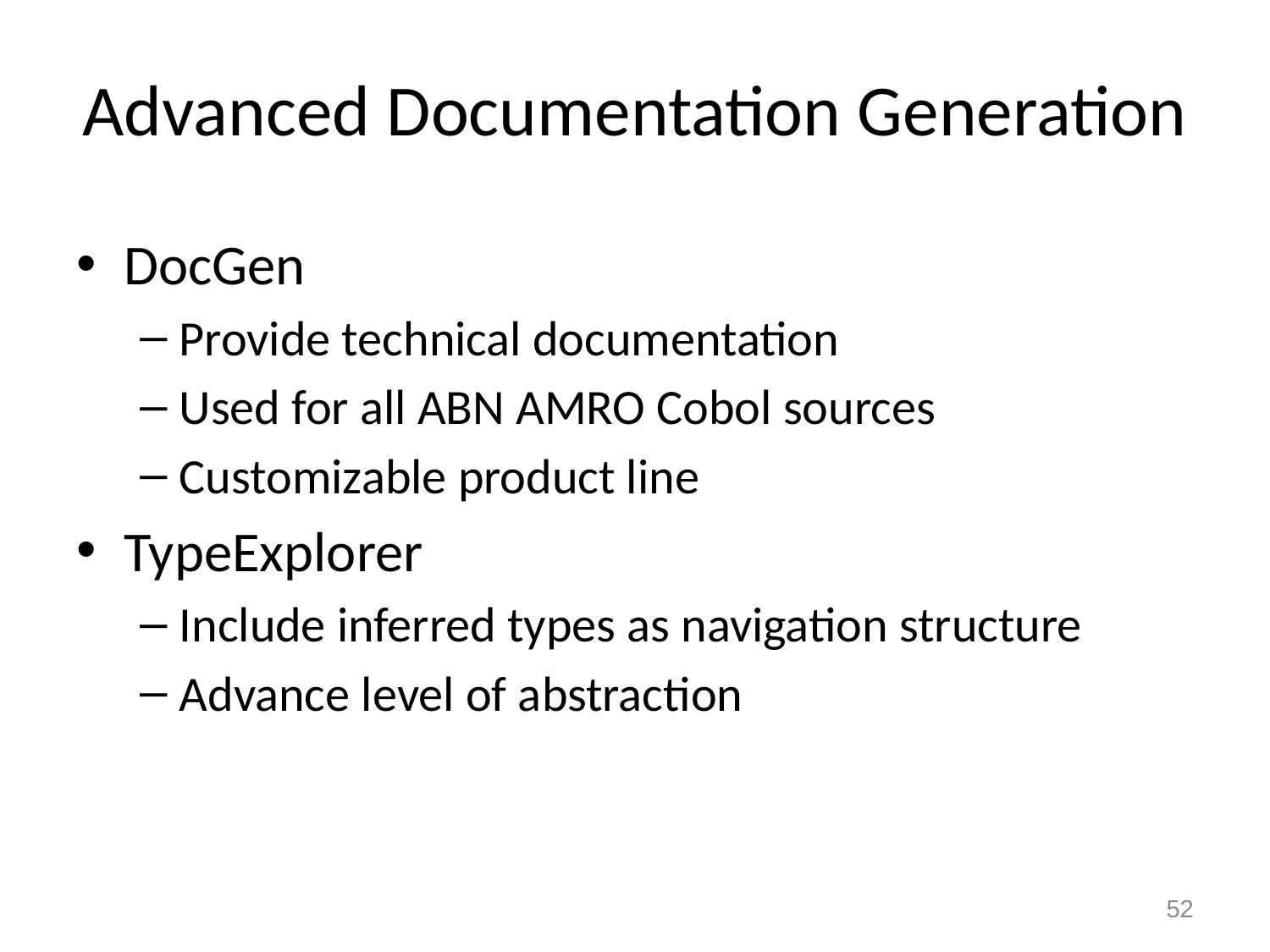

# Advanced Documentation Generation
DocGen
Provide technical documentation
Used for all ABN AMRO Cobol sources
Customizable product line
TypeExplorer
Include inferred types as navigation structure
Advance level of abstraction

52